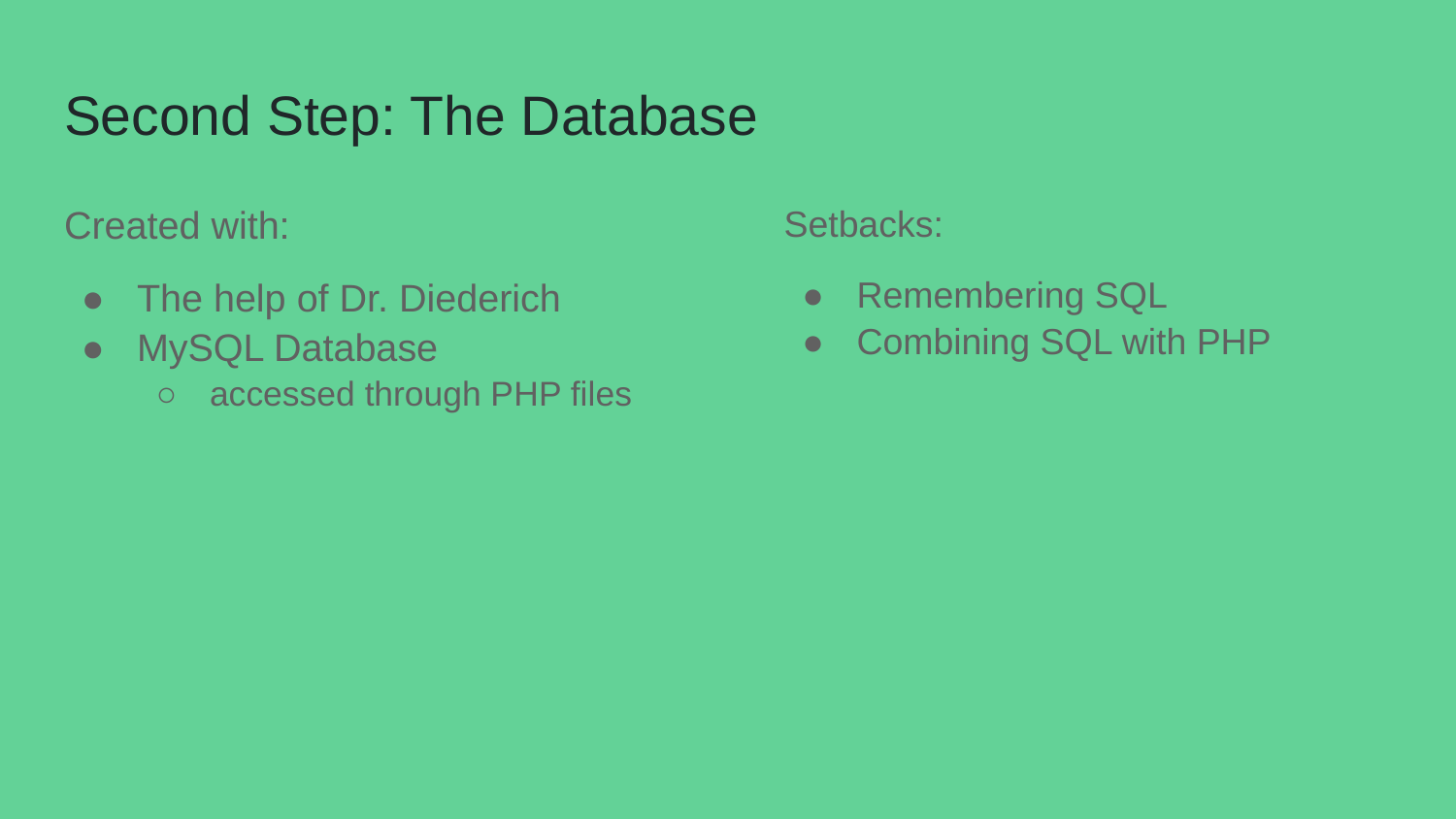

# Second Step: The Database
Created with:
The help of Dr. Diederich
MySQL Database
accessed through PHP files
Setbacks:
Remembering SQL
Combining SQL with PHP